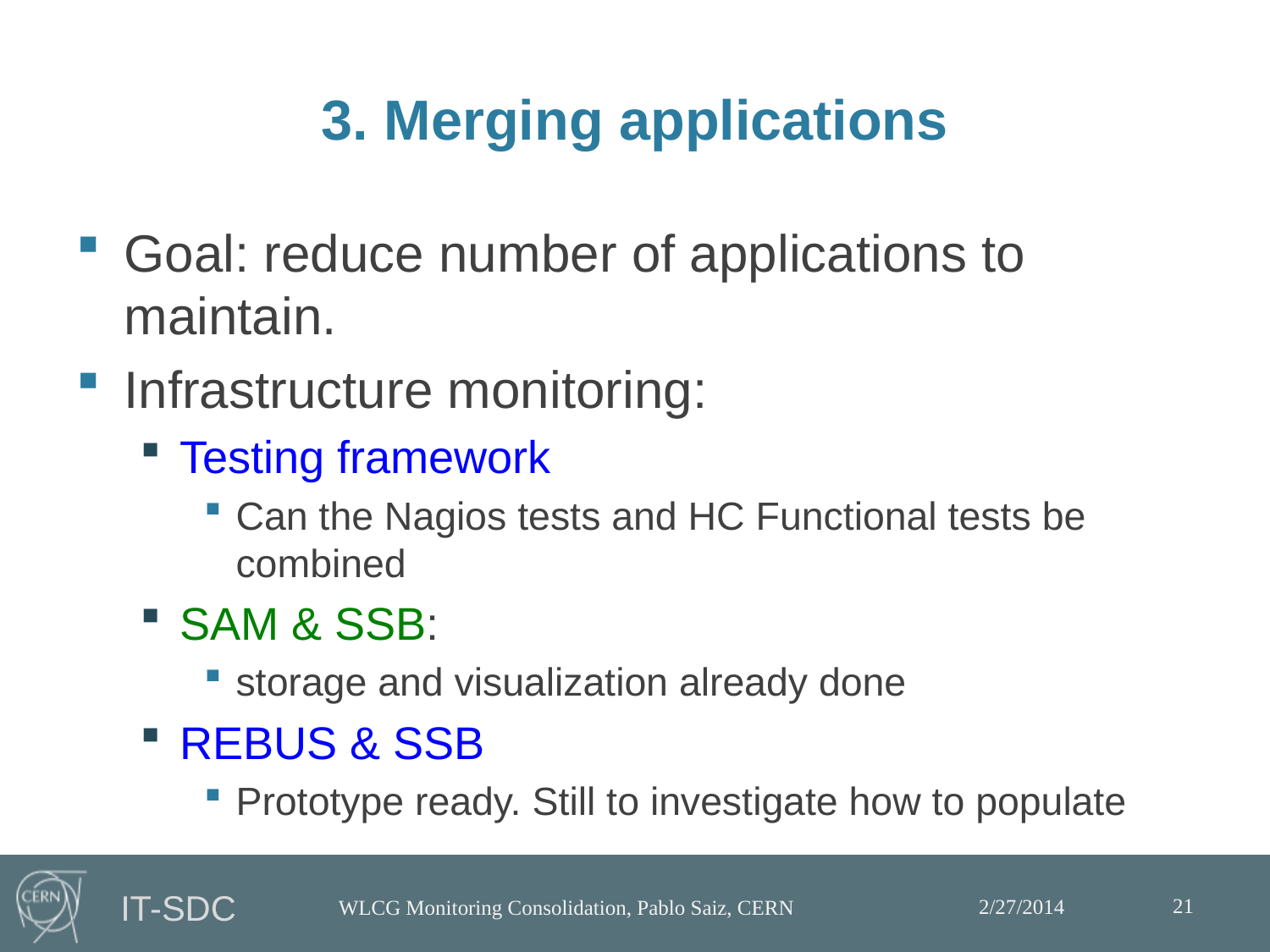

# 3. Merging applications
Goal: reduce number of applications to maintain.
Infrastructure monitoring:
Testing framework
Can the Nagios tests and HC Functional tests be combined
SAM & SSB:
storage and visualization already done
REBUS & SSB
Prototype ready. Still to investigate how to populate
21
2/27/2014
WLCG Monitoring Consolidation, Pablo Saiz, CERN